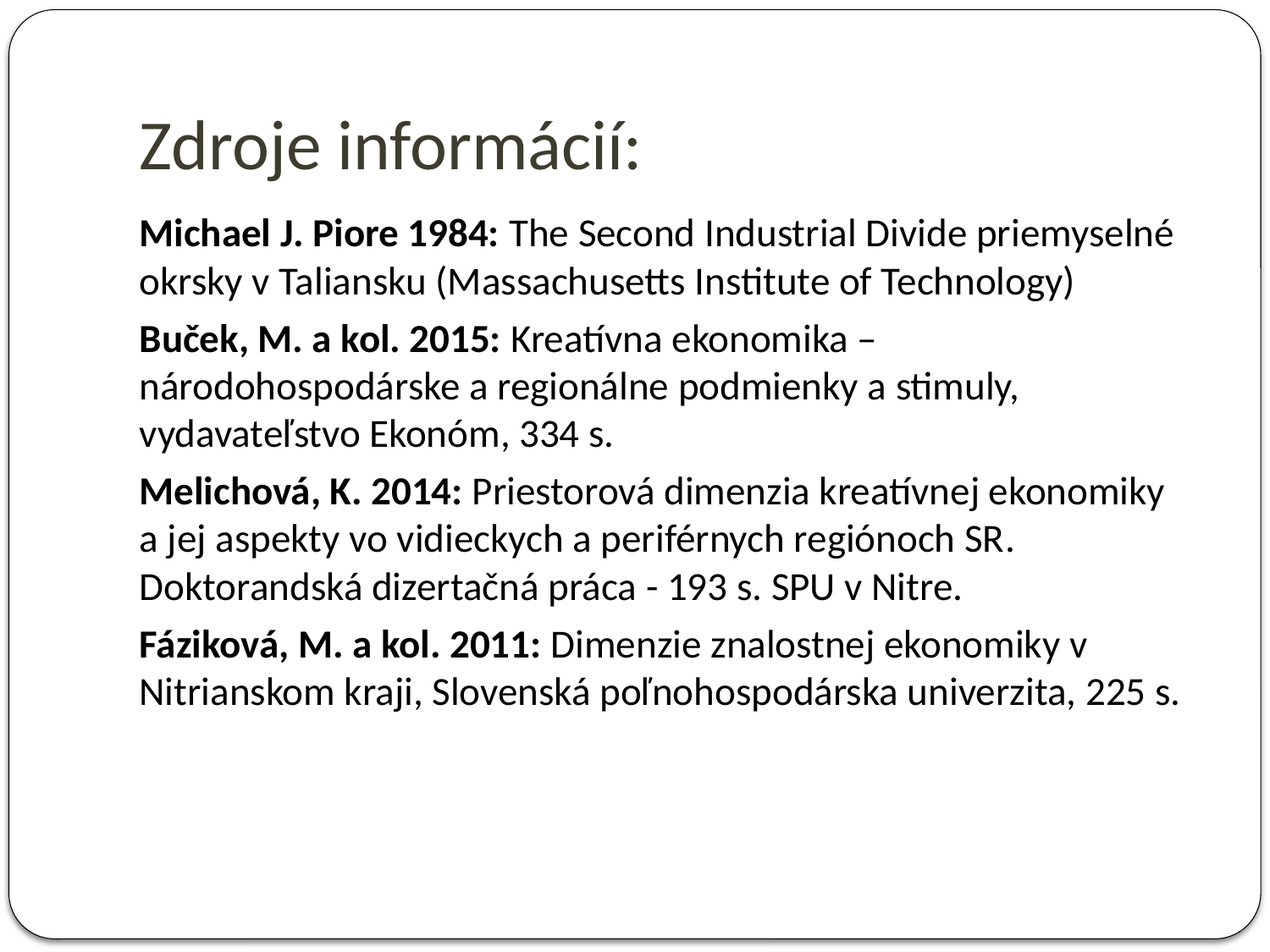

# Zdroje informácií:
Michael J. Piore 1984: The Second Industrial Divide priemyselné okrsky v Taliansku (Massachusetts Institute of Technology)
Buček, M. a kol. 2015: Kreatívna ekonomika – národohospodárske a regionálne podmienky a stimuly, vydavateľstvo Ekonóm, 334 s.
Melichová, K. 2014: Priestorová dimenzia kreatívnej ekonomiky a jej aspekty vo vidieckych a periférnych regiónoch SR. Doktorandská dizertačná práca - 193 s. SPU v Nitre.
Fáziková, M. a kol. 2011: Dimenzie znalostnej ekonomiky v Nitrianskom kraji, Slovenská poľnohospodárska univerzita, 225 s.